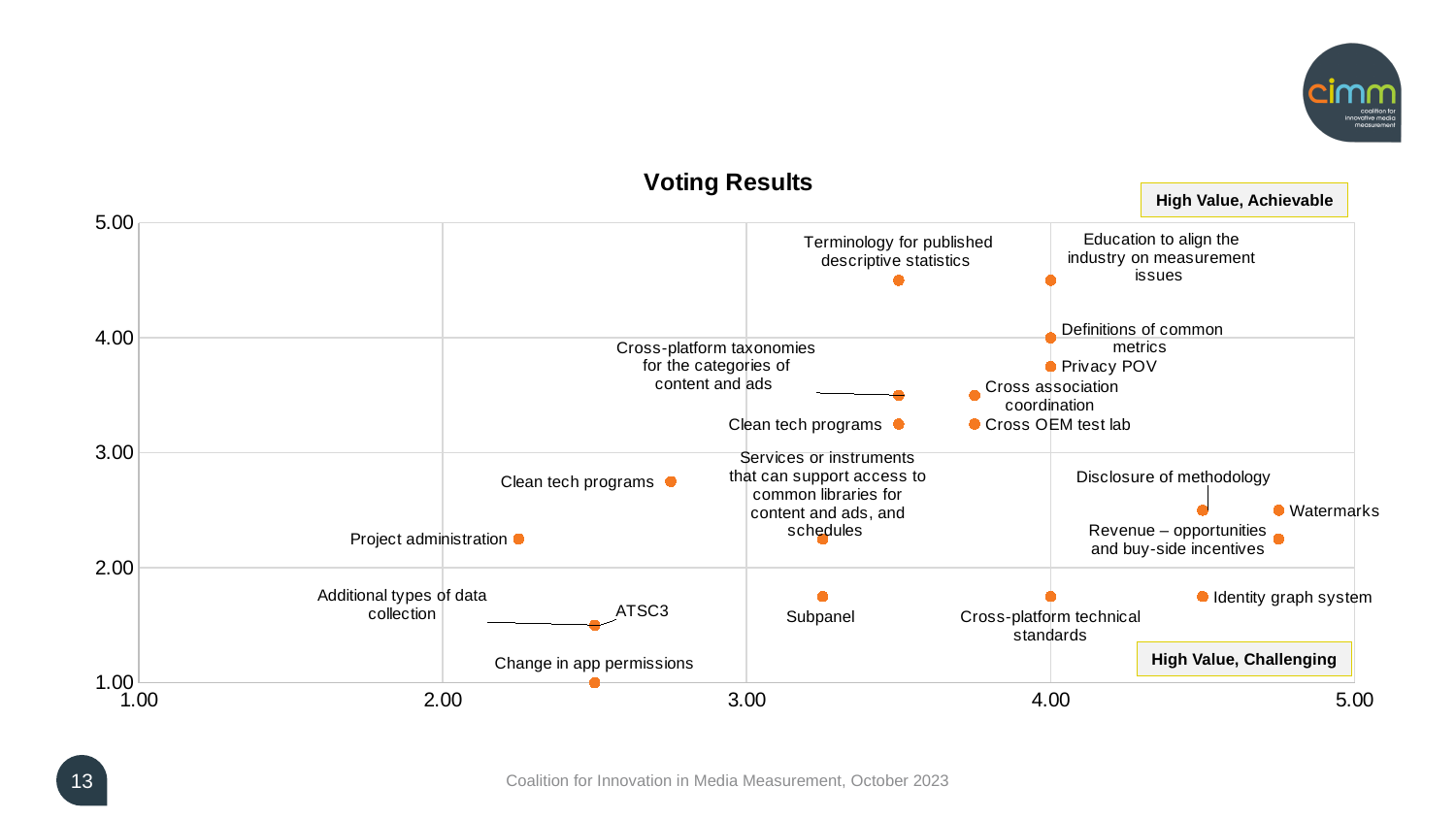

### Chart: Voting Results

| Category | Y-Values |
|---|---|
High Value, Achievable
High Value, Challenging
13
Coalition for Innovation in Media Measurement, October 2023